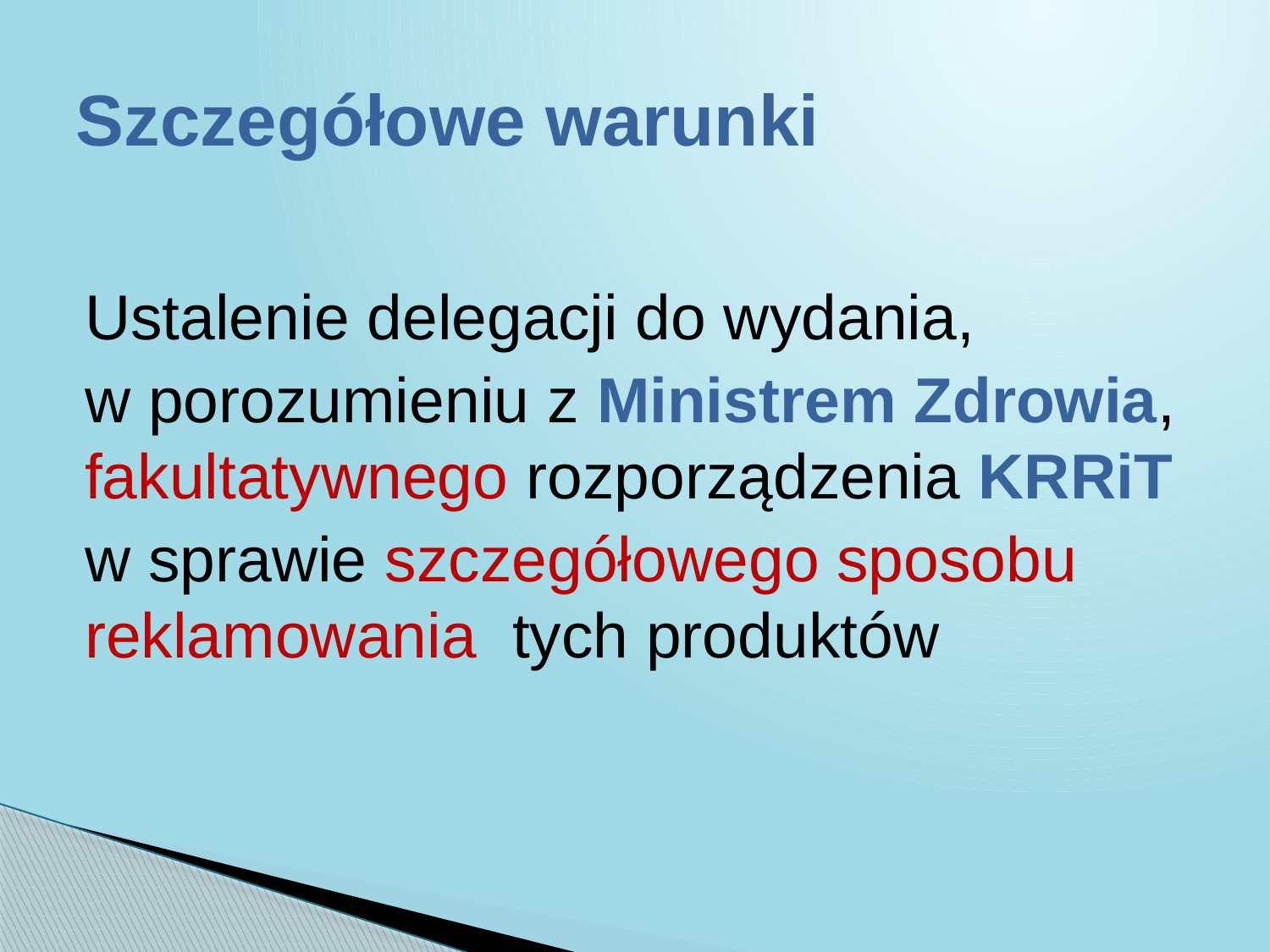

# Szczegółowe warunki

Ustalenie delegacji do wydania,
w porozumieniu z Ministrem Zdrowia, fakultatywnego rozporządzenia KRRiT
w sprawie szczegółowego sposobu reklamowania  tych produktów